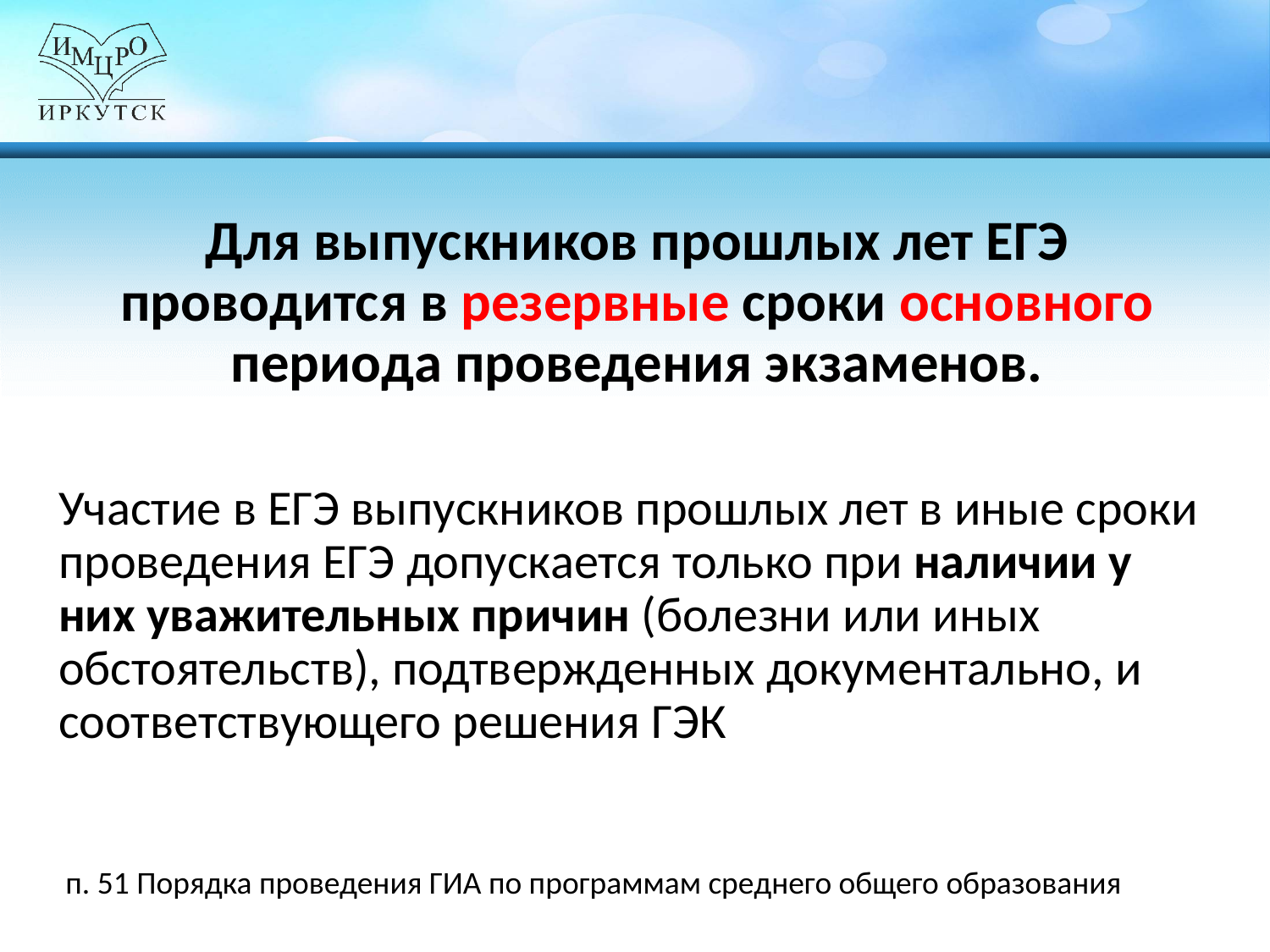

#
Для выпускников прошлых лет ЕГЭ проводится в резервные сроки основного периода проведения экзаменов.

Участие в ЕГЭ выпускников прошлых лет в иные сроки проведения ЕГЭ допускается только при наличии у них уважительных причин (болезни или иных обстоятельств), подтвержденных документально, и соответствующего решения ГЭК

п. 51 Порядка проведения ГИА по программам среднего общего образования